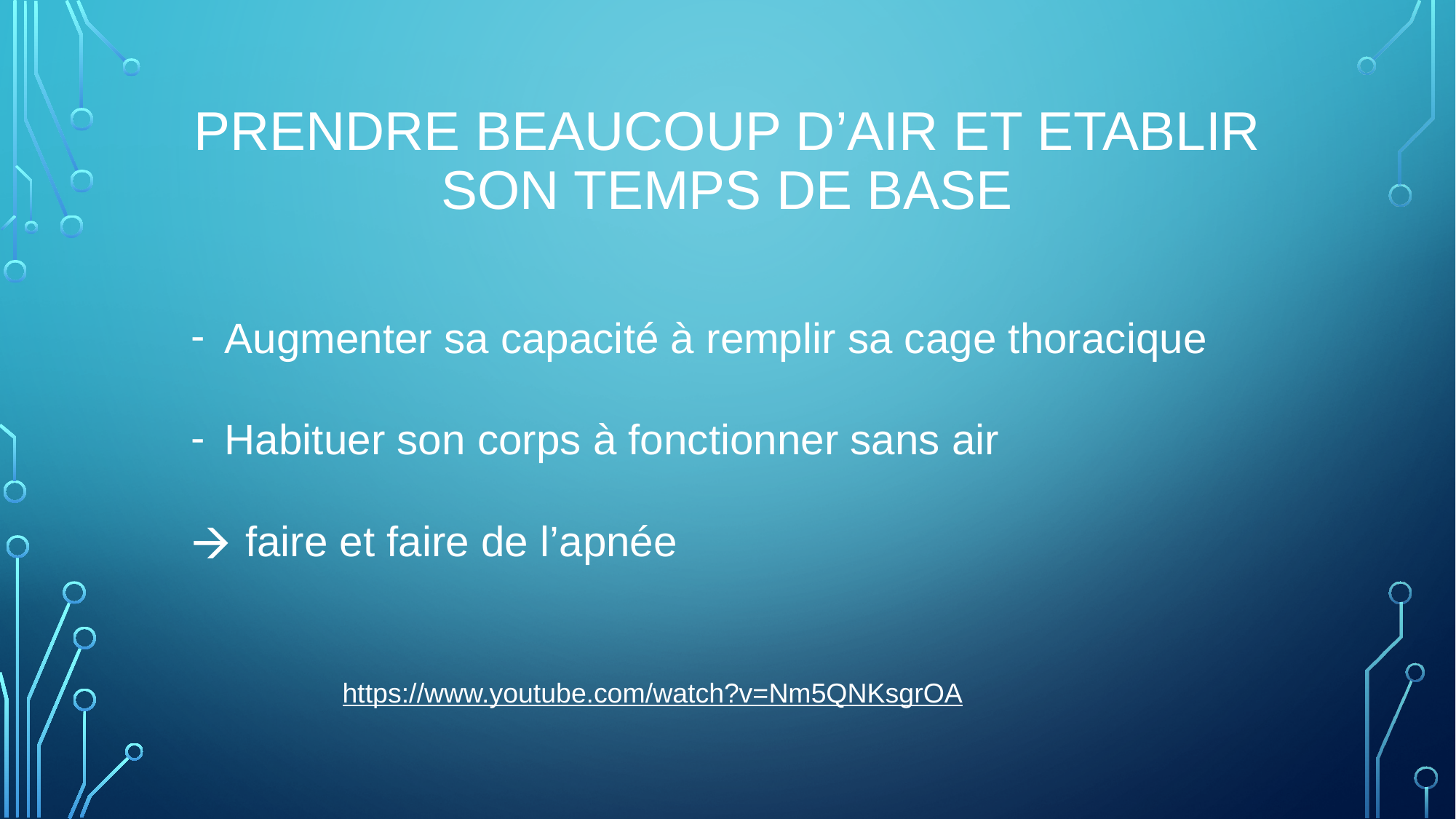

# PRENDRE BEAUCOUP D’AIR ET ETABLIR SON TEMPS DE BASE
Augmenter sa capacité à remplir sa cage thoracique

Habituer son corps à fonctionner sans air

faire et faire de l’apnée

https://www.youtube.com/watch?v=Nm5QNKsgrOA